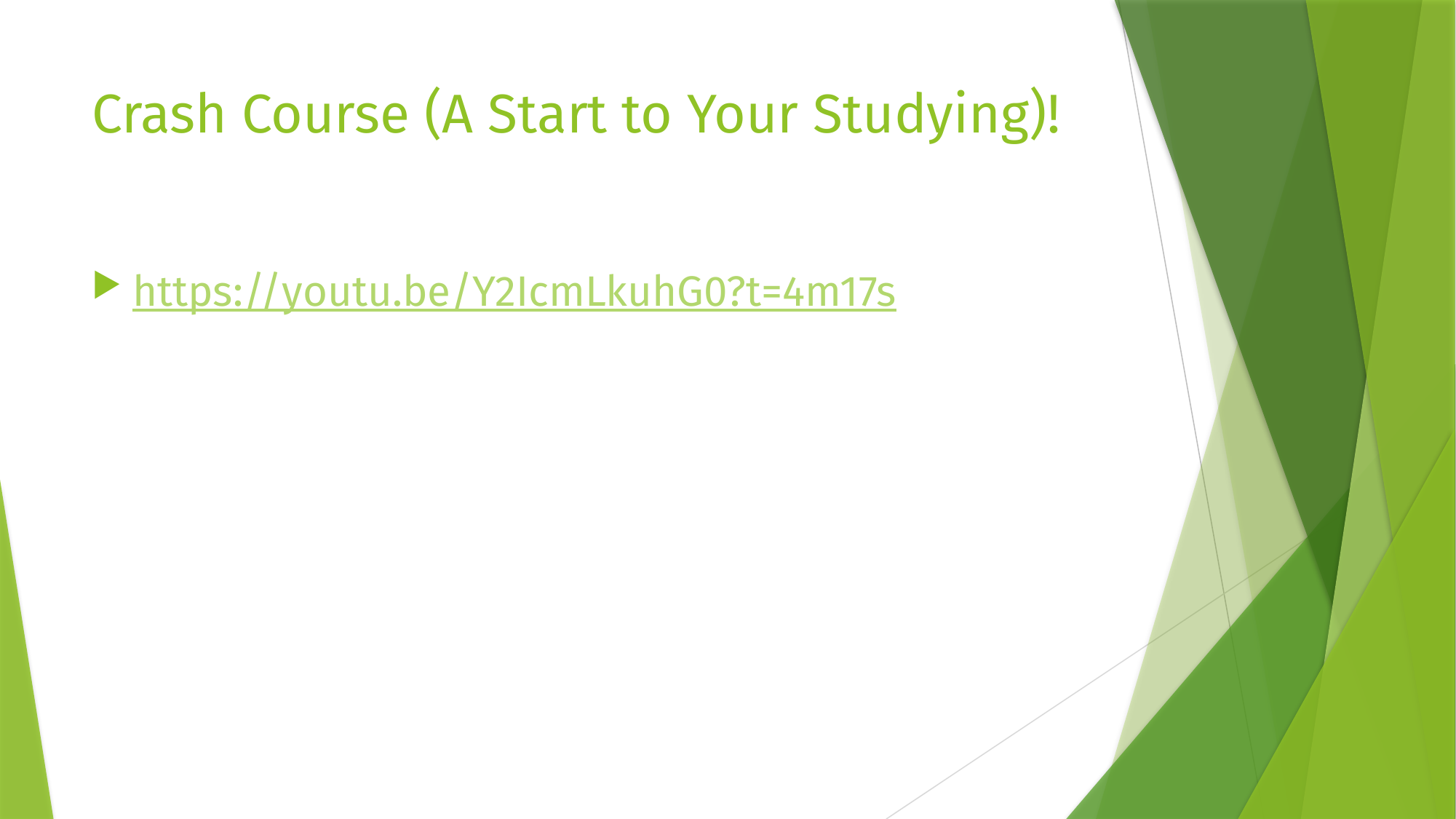

# Crash Course (A Start to Your Studying)!
https://youtu.be/Y2IcmLkuhG0?t=4m17s